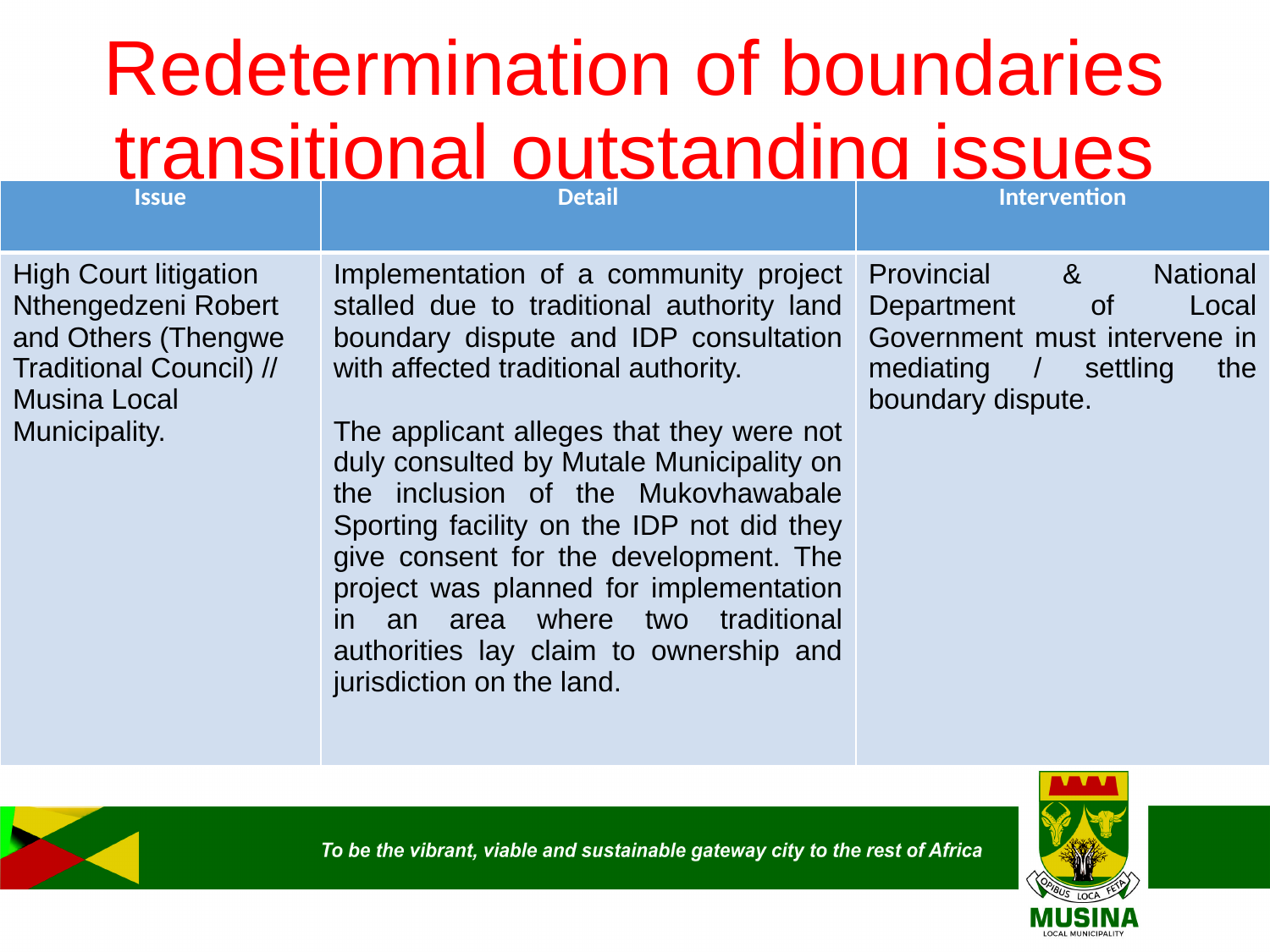

# Redetermination of boundaries transitional outstanding issues
| Issue | Detail | Intervention |
| --- | --- | --- |
| High Court litigation Nthengedzeni Robert and Others (Thengwe Traditional Council) // Musina Local Municipality. | Implementation of a community project stalled due to traditional authority land boundary dispute and IDP consultation with affected traditional authority. The applicant alleges that they were not duly consulted by Mutale Municipality on the inclusion of the Mukovhawabale Sporting facility on the IDP not did they give consent for the development. The project was planned for implementation in an area where two traditional authorities lay claim to ownership and jurisdiction on the land. | Provincial & National Department of Local Government must intervene in mediating / settling the boundary dispute. |